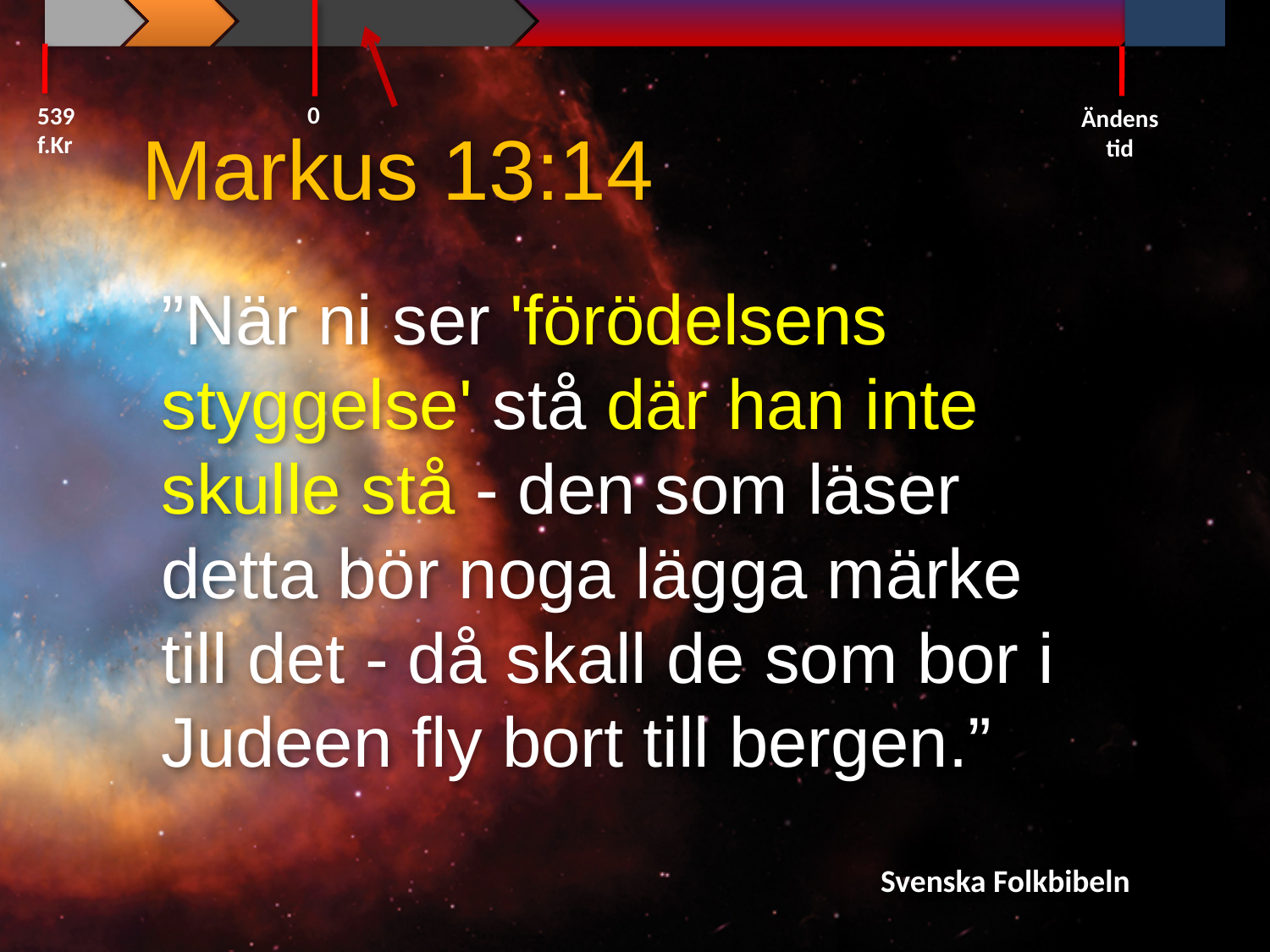

0
539 f.Kr
Ändens tid
Markus 13:14
”När ni ser 'förödelsens styggelse' stå där han inte skulle stå - den som läser detta bör noga lägga märke till det - då skall de som bor i Judeen fly bort till bergen.”
Svenska Folkbibeln